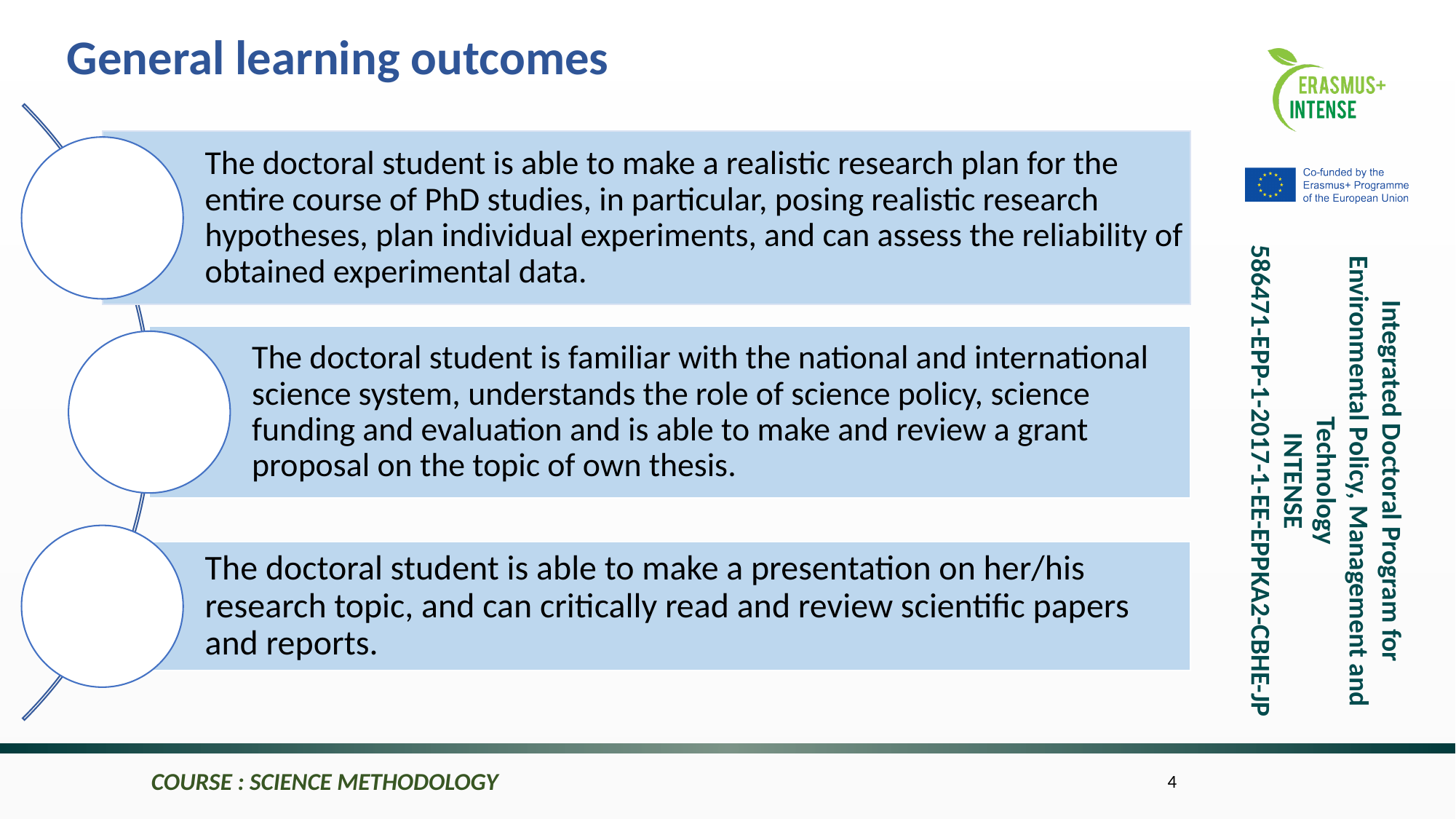

General learning outcomes
The doctoral student is able to make a realistic research plan for the entire course of PhD studies, in particular, posing realistic research hypotheses, plan individual experiments, and can assess the reliability of obtained experimental data.
The doctoral student is familiar with the national and international science system, understands the role of science policy, science funding and evaluation and is able to make and review a grant proposal on the topic of own thesis.
The doctoral student is able to make a presentation on her/his research topic, and can critically read and review scientific papers and reports.
COURSE : SCIENCE METHODOLOGY
4